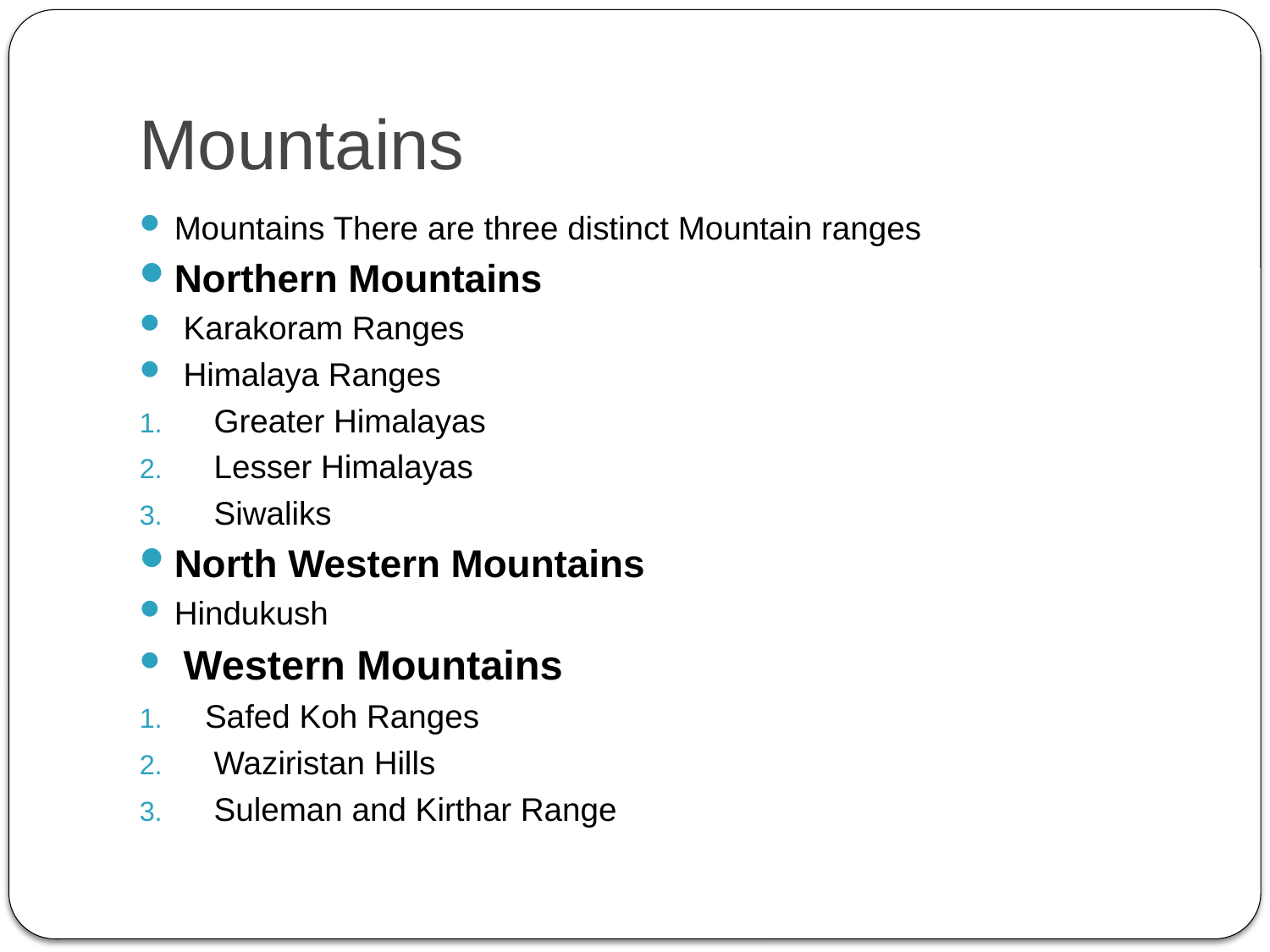

# Mountains
Mountains There are three distinct Mountain ranges
Northern Mountains
 Karakoram Ranges
 Himalaya Ranges
 Greater Himalayas
 Lesser Himalayas
 Siwaliks
North Western Mountains
Hindukush
 Western Mountains
Safed Koh Ranges
 Waziristan Hills
 Suleman and Kirthar Range